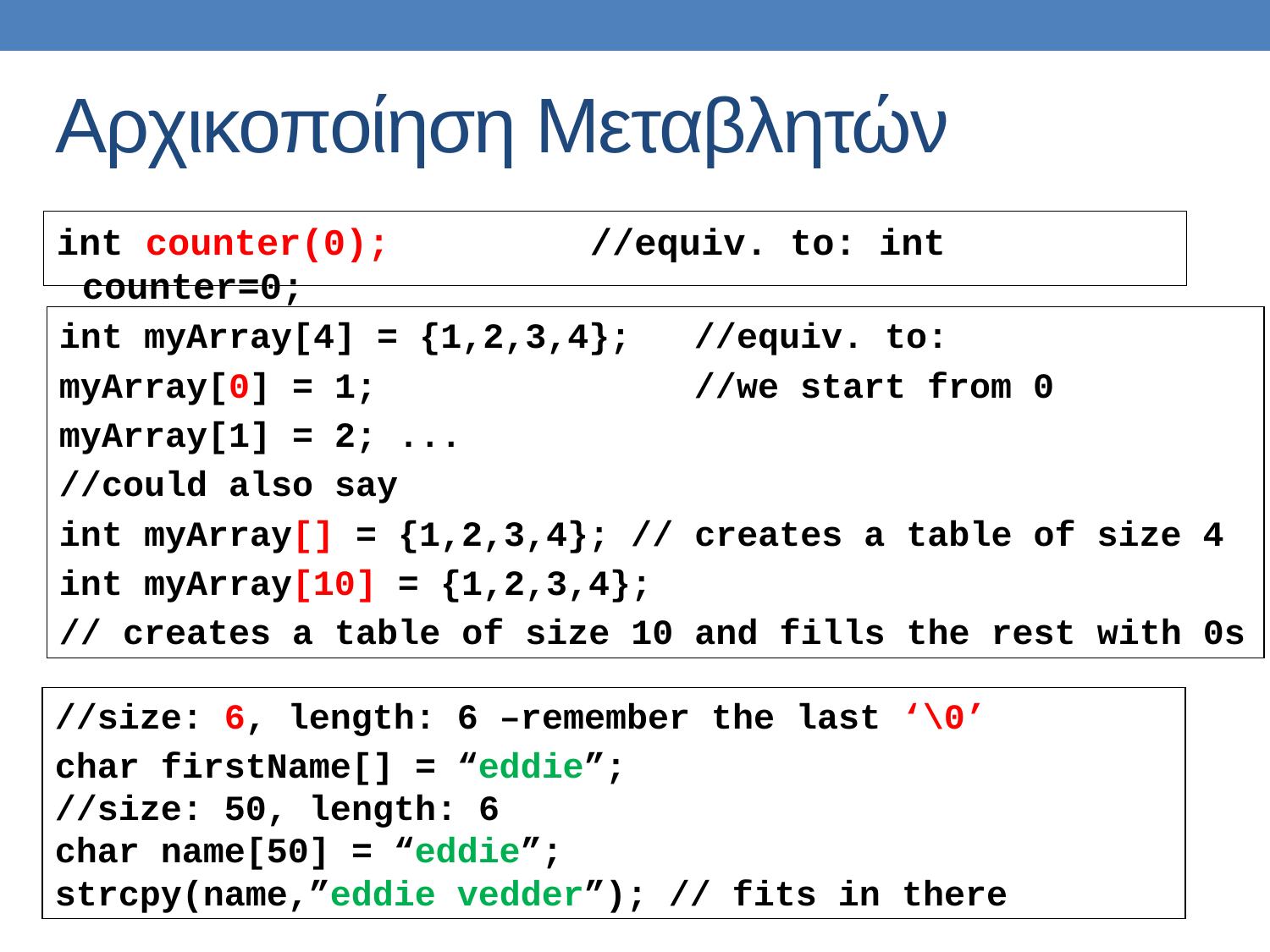

# Αρχικοποίηση Μεταβλητών
int counter(0);		//equiv. to: int counter=0;

int myArray[4] = {1,2,3,4};	//equiv. to:
myArray[0] = 1;			//we start from 0
myArray[1] = 2; ...
//could also say
int myArray[] = {1,2,3,4}; // creates a table of size 4
int myArray[10] = {1,2,3,4};
// creates a table of size 10 and fills the rest with 0s
//size: 6, length: 6 –remember the last ‘\0’
char firstName[] = “eddie”;
//size: 50, length: 6
char name[50] = “eddie”;
strcpy(name,”eddie vedder”); // fits in there